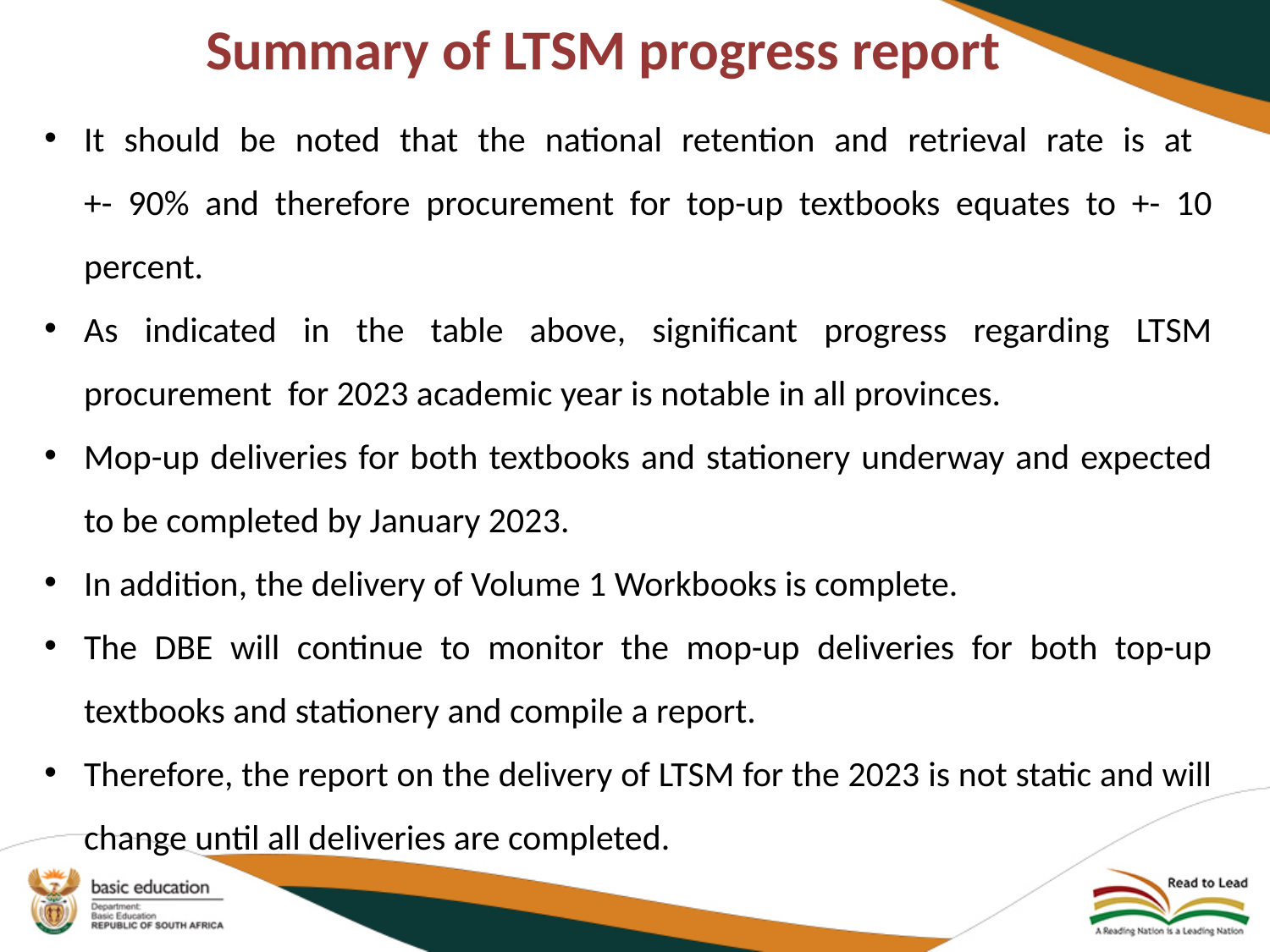

# Summary of LTSM progress report
It should be noted that the national retention and retrieval rate is at
+- 90% and therefore procurement for top-up textbooks equates to +- 10 percent.
As indicated in the table above, significant progress regarding LTSM procurement  for 2023 academic year is notable in all provinces.
Mop-up deliveries for both textbooks and stationery underway and expected to be completed by January 2023.
In addition, the delivery of Volume 1 Workbooks is complete.
The DBE will continue to monitor the mop-up deliveries for both top-up textbooks and stationery and compile a report.
Therefore, the report on the delivery of LTSM for the 2023 is not static and will change until all deliveries are completed.